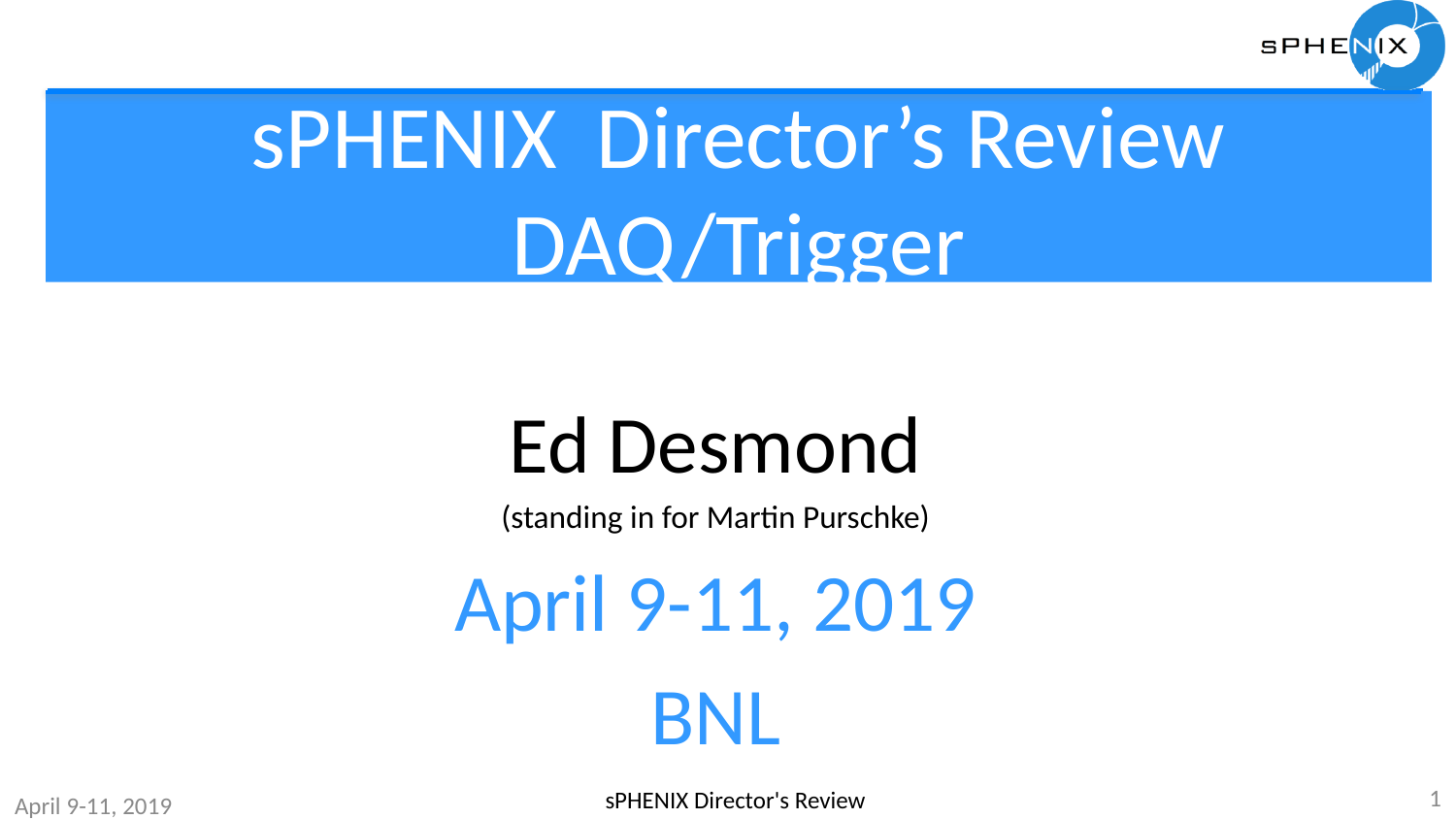

# sPHENIX  Director’s Review DAQ/Trigger
Ed Desmond
(standing in for Martin Purschke)
April 9-11, 2019
BNL
1
sPHENIX Director's Review
April 9-11, 2019